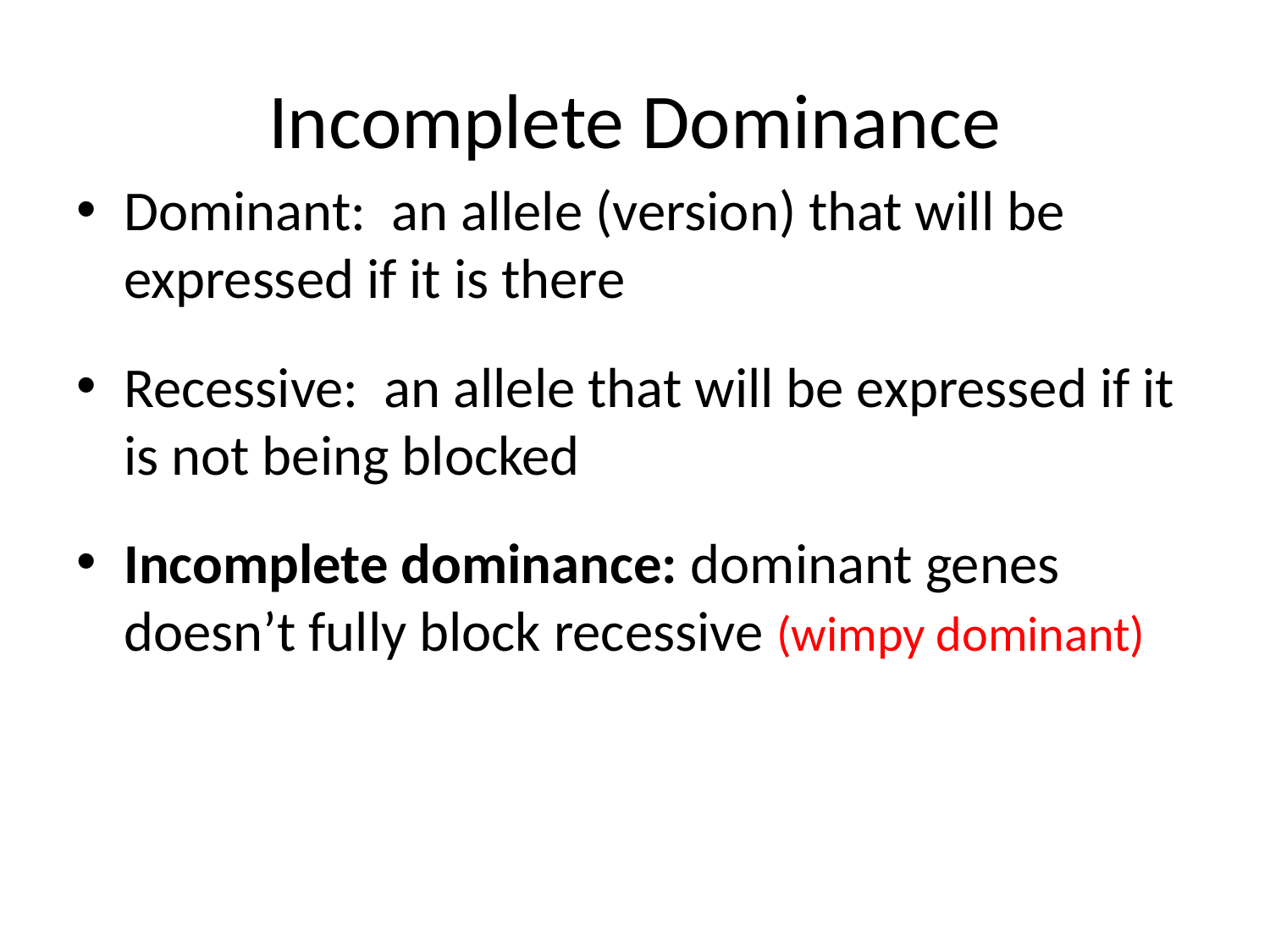

# Incomplete Dominance
Dominant:  an allele (version) that will be expressed if it is there

Recessive:  an allele that will be expressed if it is not being blocked

Incomplete dominance: dominant genes doesn’t fully block recessive (wimpy dominant)